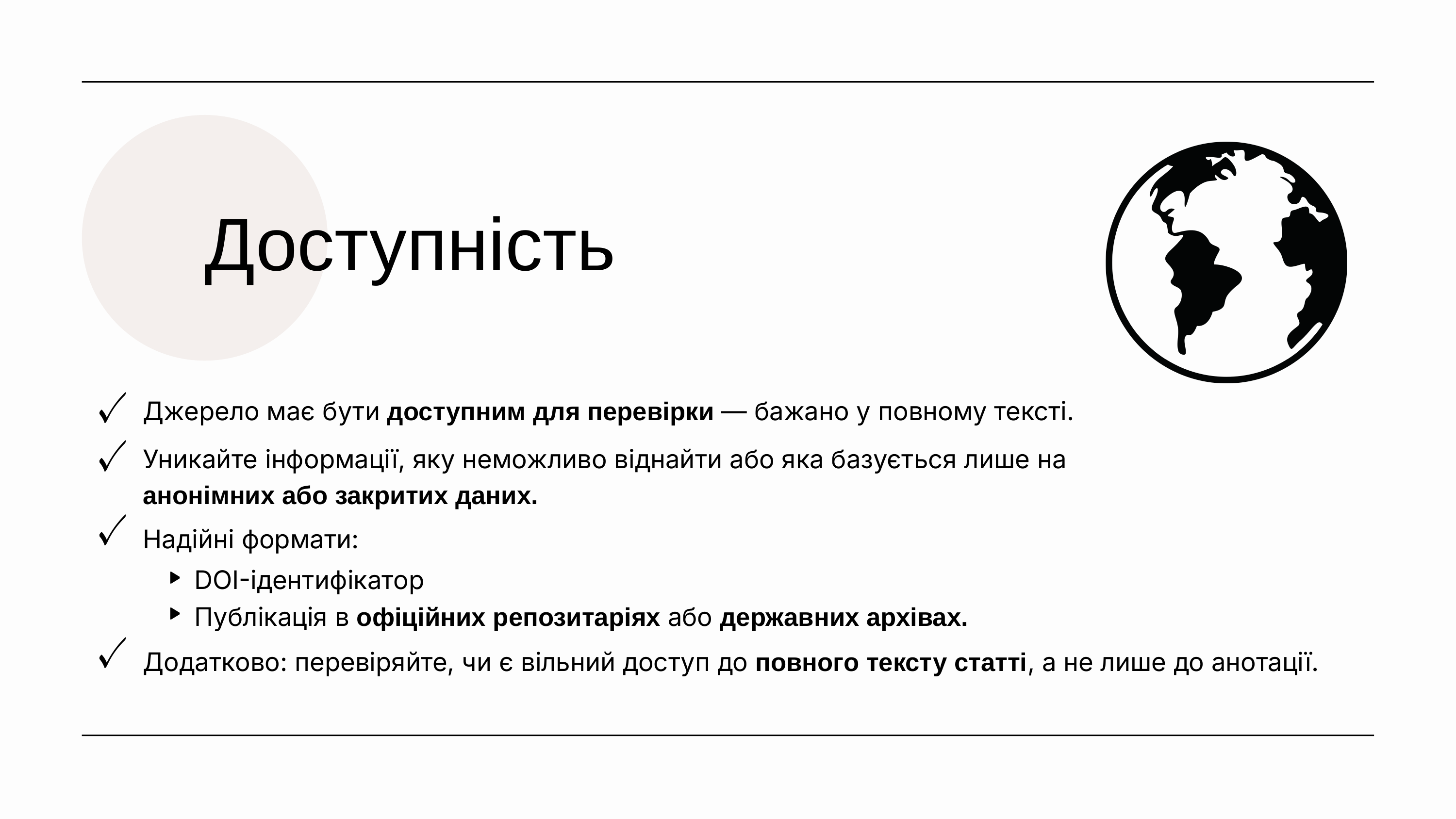

Доступність
Джерело має бути доступним для перевірки — бажано у повному тексті.

Уникайте інформації, яку неможливо віднайти або яка базується лише на анонімних або закритих даних.

Надійні формати:
DOI-ідентифікатор

Публікація в офіційних репозитаріях або державних архівах.

Додатково: перевіряйте, чи є вільний доступ до повного тексту статті, а не лише до анотації.